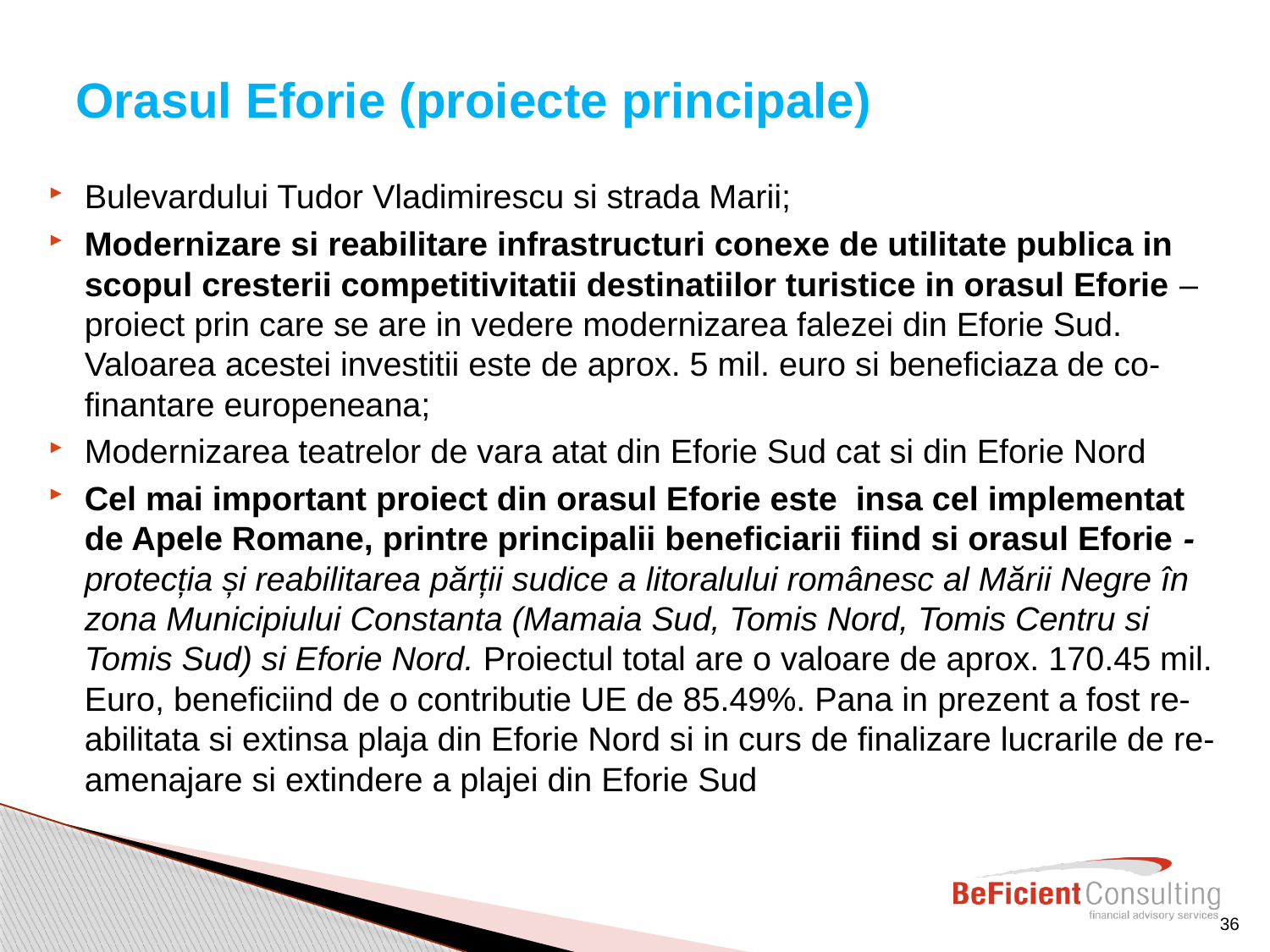

# Orasul Eforie (proiecte principale)
Bulevardului Tudor Vladimirescu si strada Marii;
Modernizare si reabilitare infrastructuri conexe de utilitate publica in scopul cresterii competitivitatii destinatiilor turistice in orasul Eforie – proiect prin care se are in vedere modernizarea falezei din Eforie Sud. Valoarea acestei investitii este de aprox. 5 mil. euro si beneficiaza de co-finantare europeneana;
Modernizarea teatrelor de vara atat din Eforie Sud cat si din Eforie Nord
Cel mai important proiect din orasul Eforie este  insa cel implementat de Apele Romane, printre principalii beneficiarii fiind si orasul Eforie - protecția și reabilitarea părții sudice a litoralului românesc al Mării Negre în zona Municipiului Constanta (Mamaia Sud, Tomis Nord, Tomis Centru si Tomis Sud) si Eforie Nord. Proiectul total are o valoare de aprox. 170.45 mil. Euro, beneficiind de o contributie UE de 85.49%. Pana in prezent a fost re-abilitata si extinsa plaja din Eforie Nord si in curs de finalizare lucrarile de re-amenajare si extindere a plajei din Eforie Sud

36